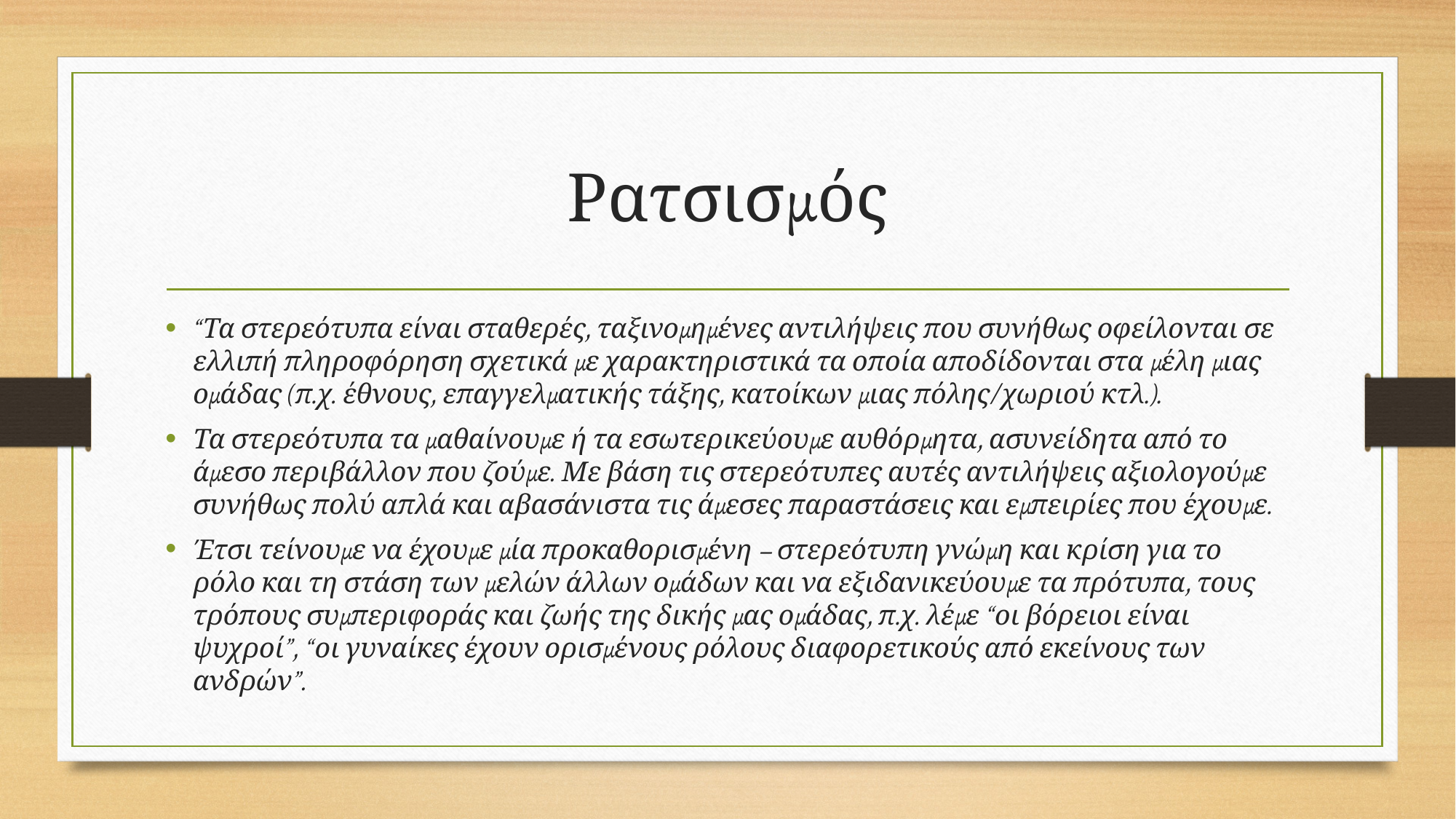

# Ρατσισμός
“Τα στερεότυπα είναι σταθερές, ταξινομημένες αντιλήψεις που συνήθως οφείλονται σε ελλιπή πληροφόρηση σχετικά με χαρακτηριστικά τα οποία αποδίδονται στα μέλη μιας ομάδας (π.χ. έθνους, επαγγελματικής τάξης, κατοίκων μιας πόλης/χωριού κτλ.).
Τα στερεότυπα τα μαθαίνουμε ή τα εσωτερικεύουμε αυθόρμητα, ασυνείδητα από το άμεσο περιβάλλον που ζούμε. Με βάση τις στερεότυπες αυτές αντιλήψεις αξιολογούμε συνήθως πολύ απλά και αβασάνιστα τις άμεσες παραστάσεις και εμπειρίες που έχουμε.
Έτσι τείνουμε να έχουμε μία προκαθορισμένη – στερεότυπη γνώμη και κρίση για το ρόλο και τη στάση των μελών άλλων ομάδων και να εξιδανικεύουμε τα πρότυπα, τους τρόπους συμπεριφοράς και ζωής της δικής μας ομάδας, π.χ. λέμε “οι βόρειοι είναι ψυχροί”, “οι γυναίκες έχουν ορισμένους ρόλους διαφορετικούς από εκείνους των ανδρών”.